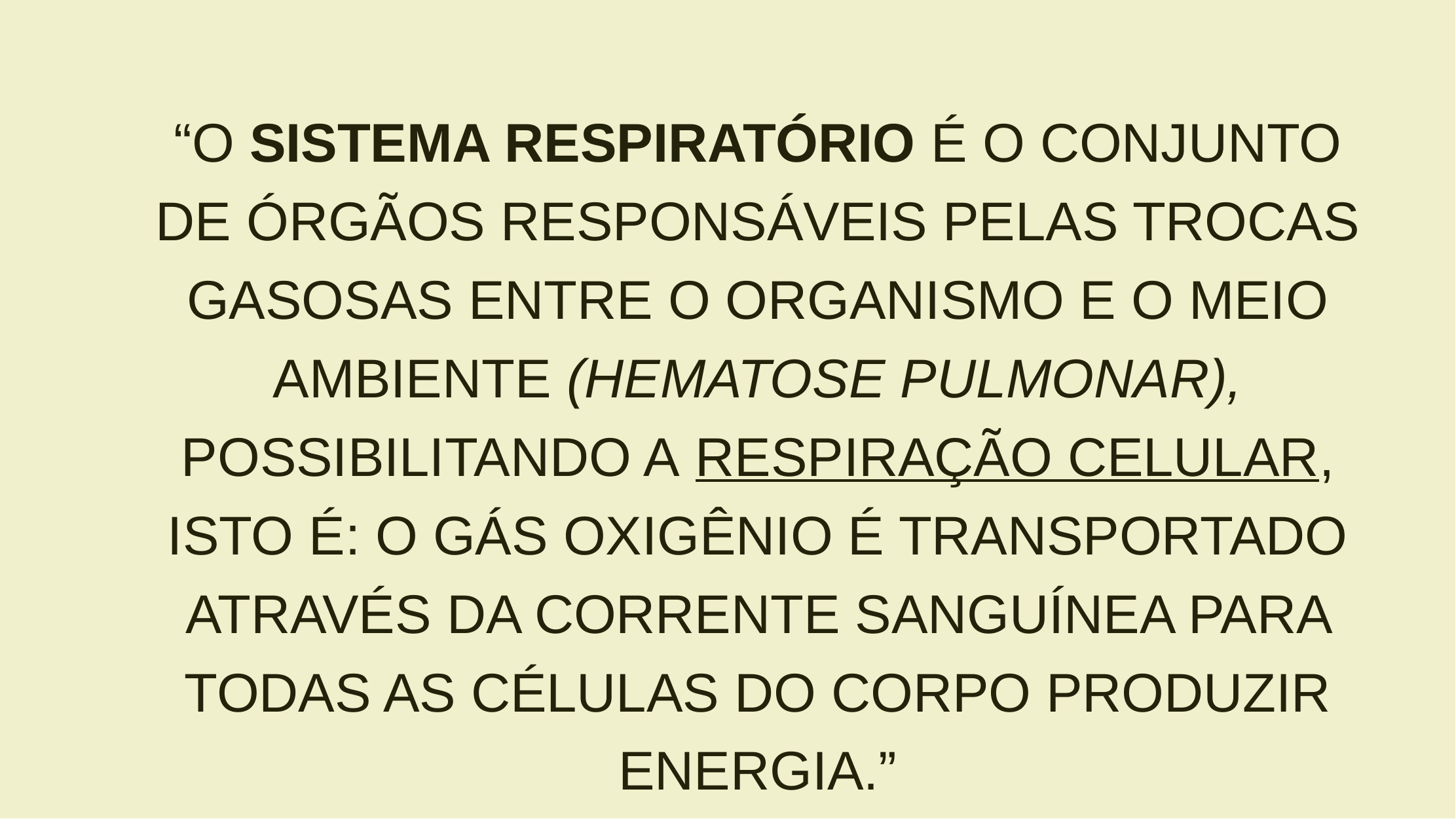

“O SISTEMA RESPIRATÓRIO É O CONJUNTO DE ÓRGÃOS RESPONSÁVEIS PELAS TROCAS GASOSAS ENTRE O ORGANISMO E O MEIO AMBIENTE (HEMATOSE PULMONAR), POSSIBILITANDO A RESPIRAÇÃO CELULAR, ISTO É: O GÁS OXIGÊNIO É TRANSPORTADO ATRAVÉS DA CORRENTE SANGUÍNEA PARA TODAS AS CÉLULAS DO CORPO PRODUZIR ENERGIA.”